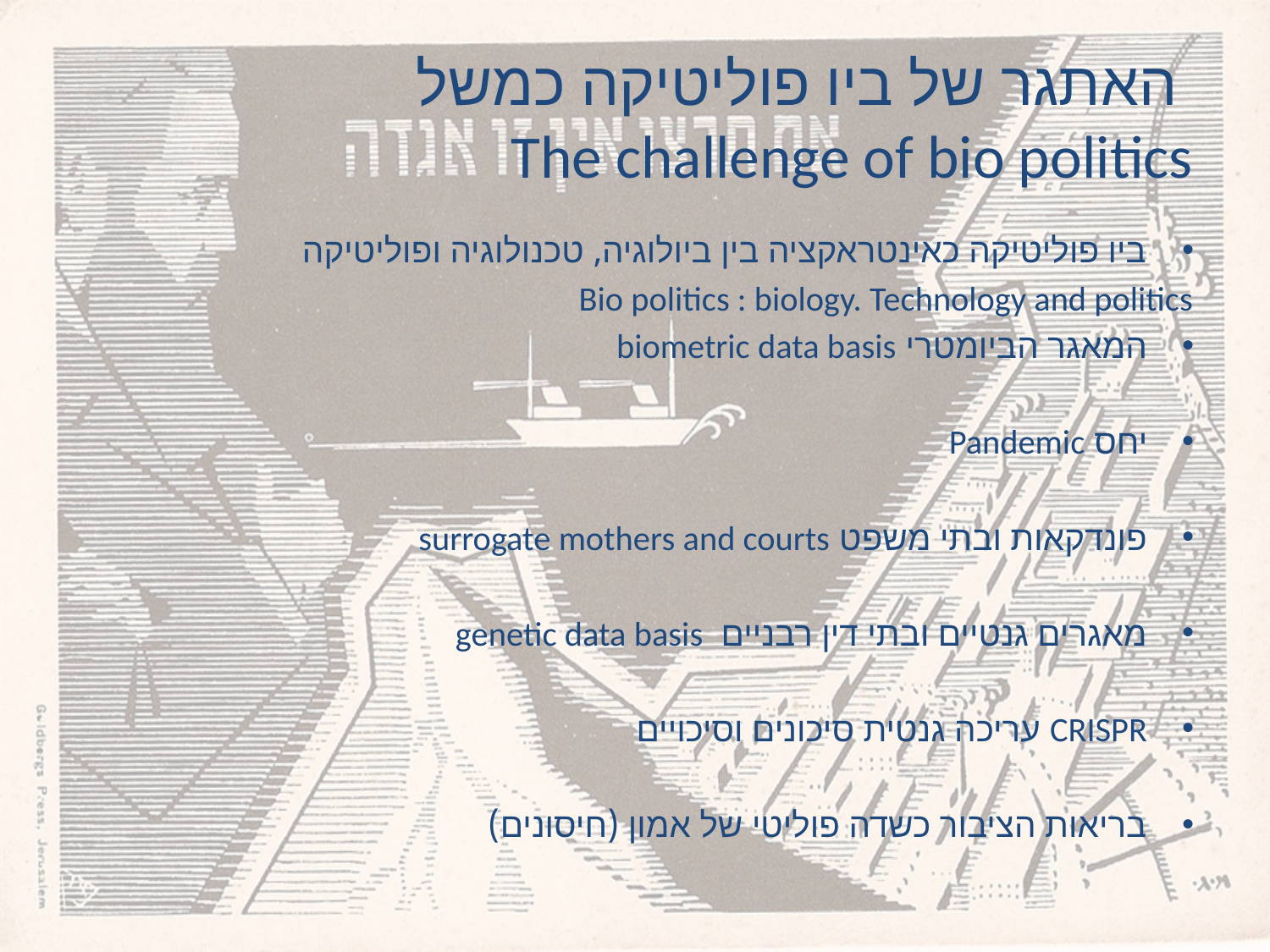

# האתגר של ביו פוליטיקה כמשל The challenge of bio politics
ביו פוליטיקה כאינטראקציה בין ביולוגיה, טכנולוגיה ופוליטיקה
Bio politics : biology. Technology and politics
המאגר הביומטרי biometric data basis

יחס Pandemic

פונדקאות ובתי משפט surrogate mothers and courts

מאגרים גנטיים ובתי דין רבניים  genetic data basis

CRISPR עריכה גנטית סיכונים וסיכויים

בריאות הציבור כשדה פוליטי של אמון (חיסונים)